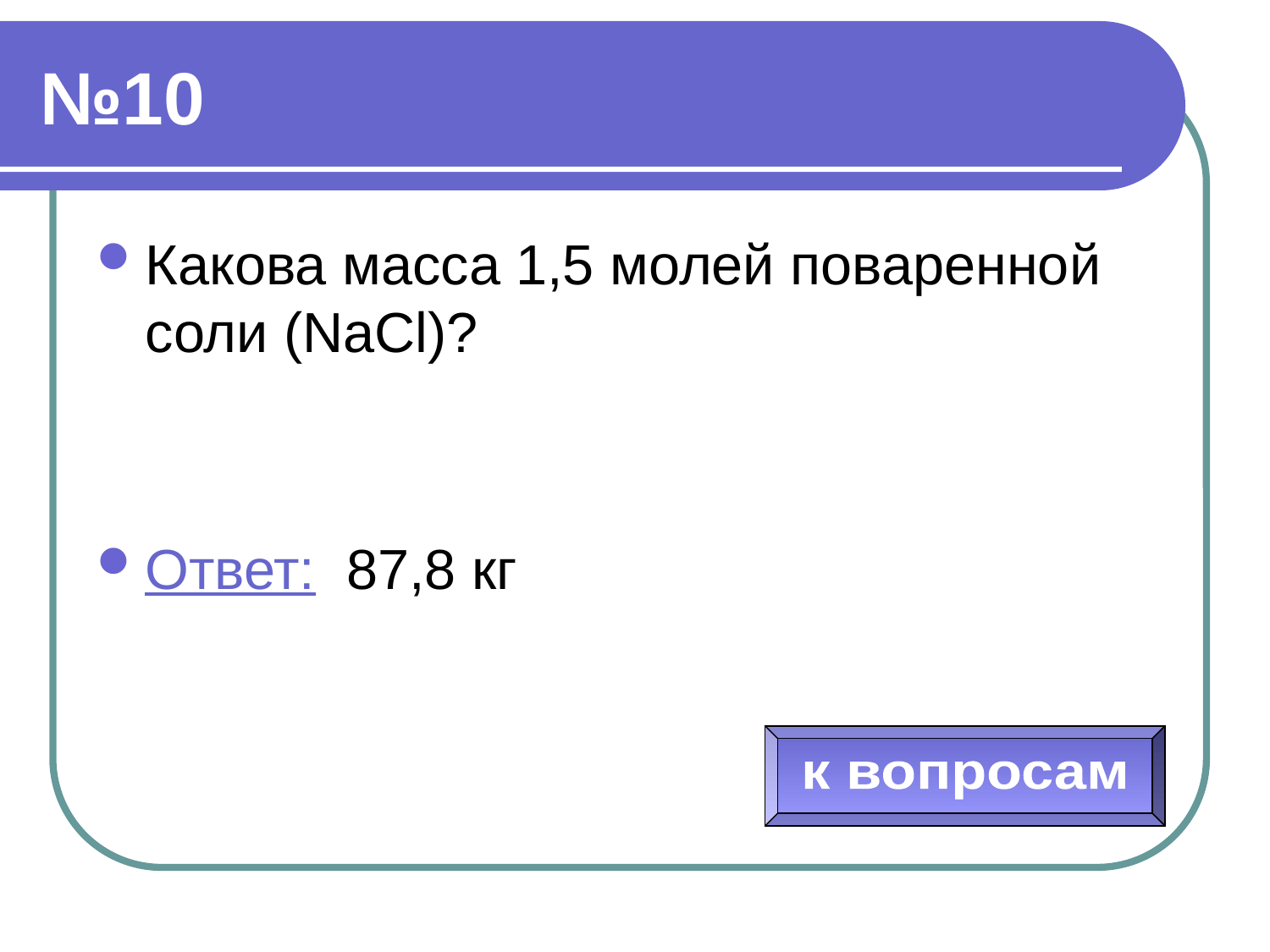

# №10
Какова масса 1,5 молей поваренной соли (NaCl)?

Ответ:  87,8 кг

к вопросам